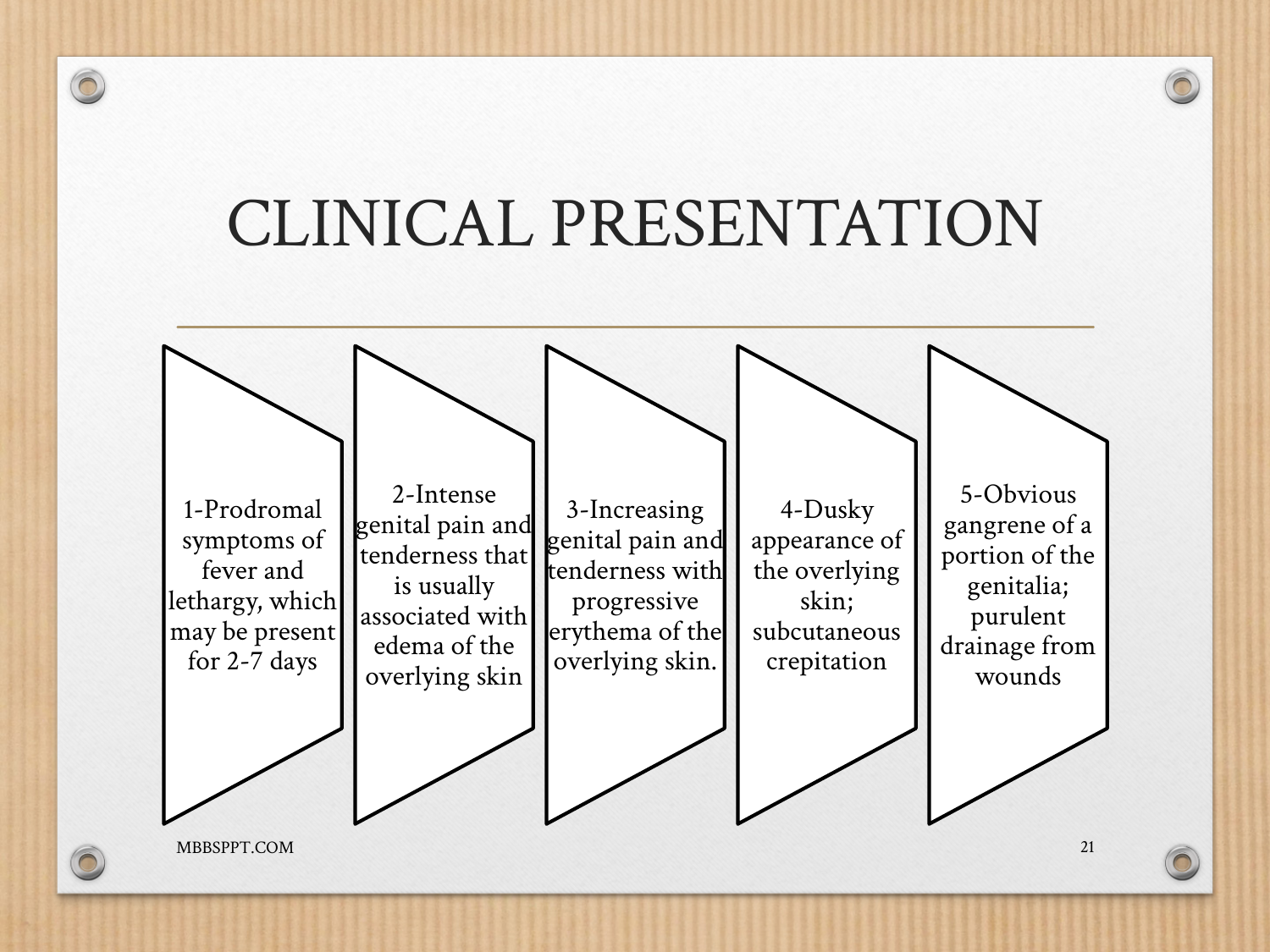

# CLINICAL PRESENTATION
1-Prodromal symptoms of fever and lethargy, which may be present for 2-7 days
2-Intense genital pain and tenderness that is usually associated with edema of the overlying skin
3-Increasing genital pain and tenderness with progressive erythema of the overlying skin.
4-Dusky appearance of the overlying skin; subcutaneous crepitation
5-Obvious gangrene of a portion of the genitalia; purulent drainage from wounds
MBBSPPT.COM
21